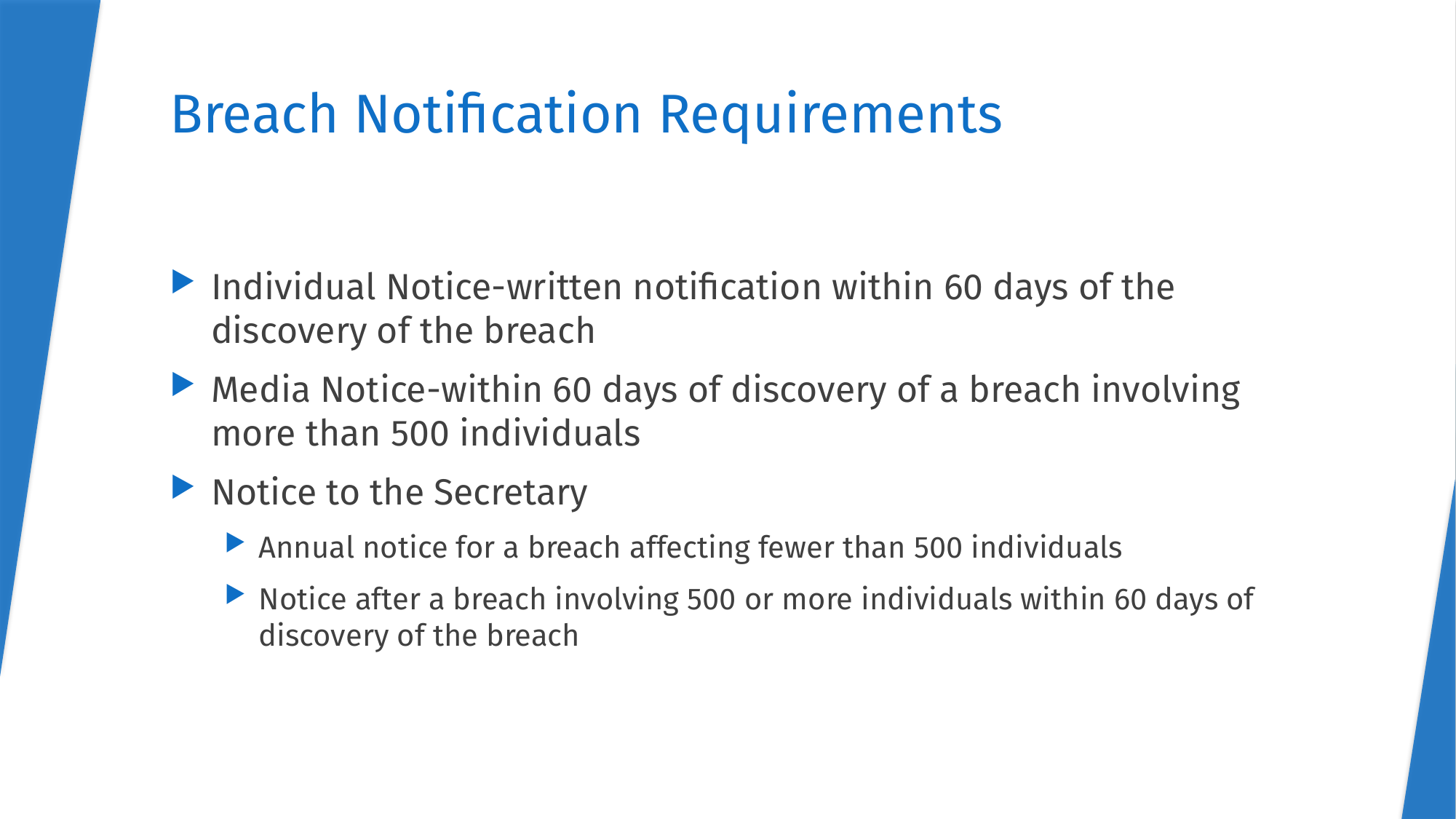

# Breach Notification Requirements
Individual Notice-written notification within 60 days of the discovery of the breach
Media Notice-within 60 days of discovery of a breach involving more than 500 individuals
Notice to the Secretary
Annual notice for a breach affecting fewer than 500 individuals
Notice after a breach involving 500 or more individuals within 60 days of discovery of the breach